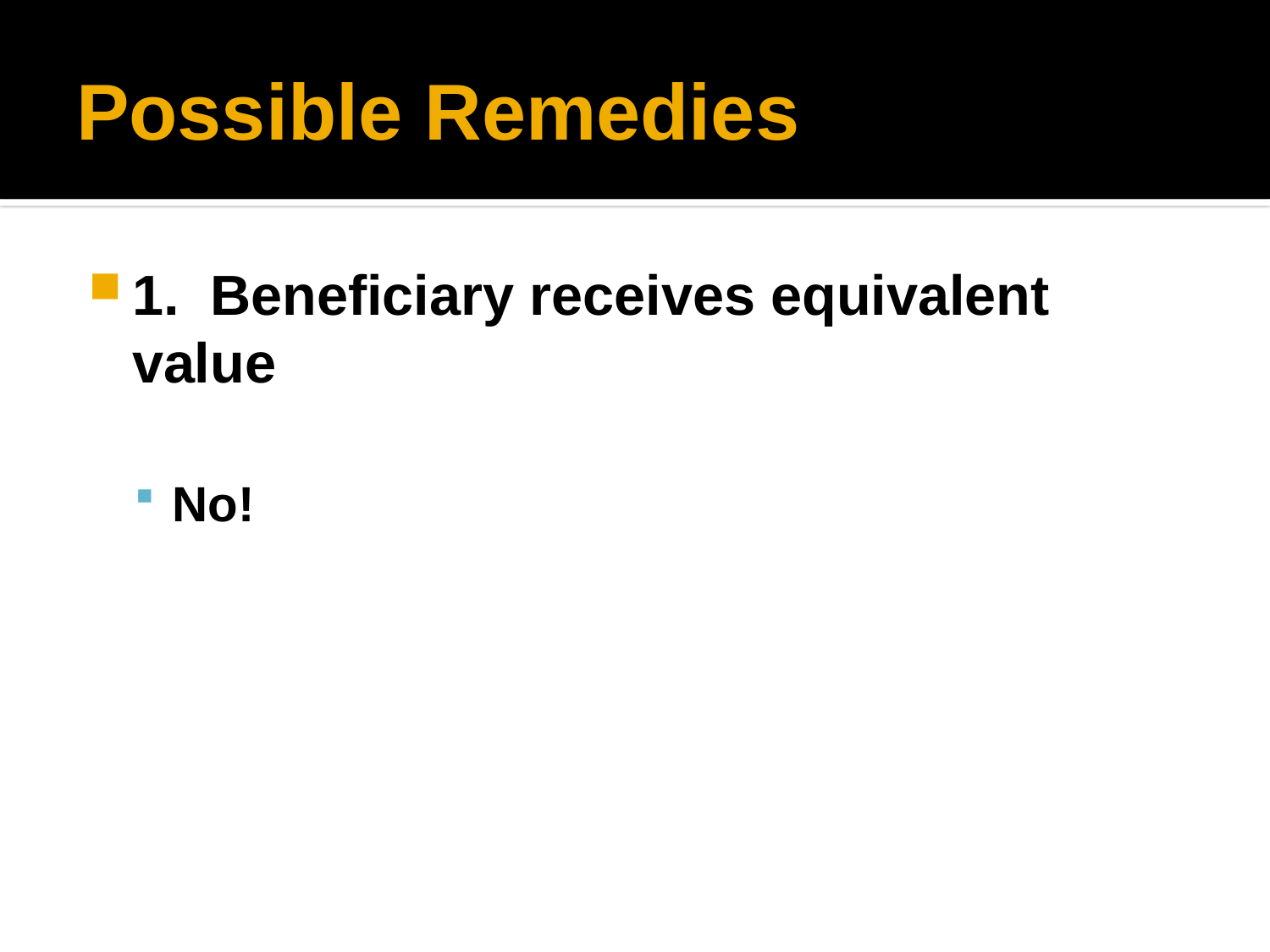

# Possible Remedies
1.  Beneficiary receives equivalent value

No!